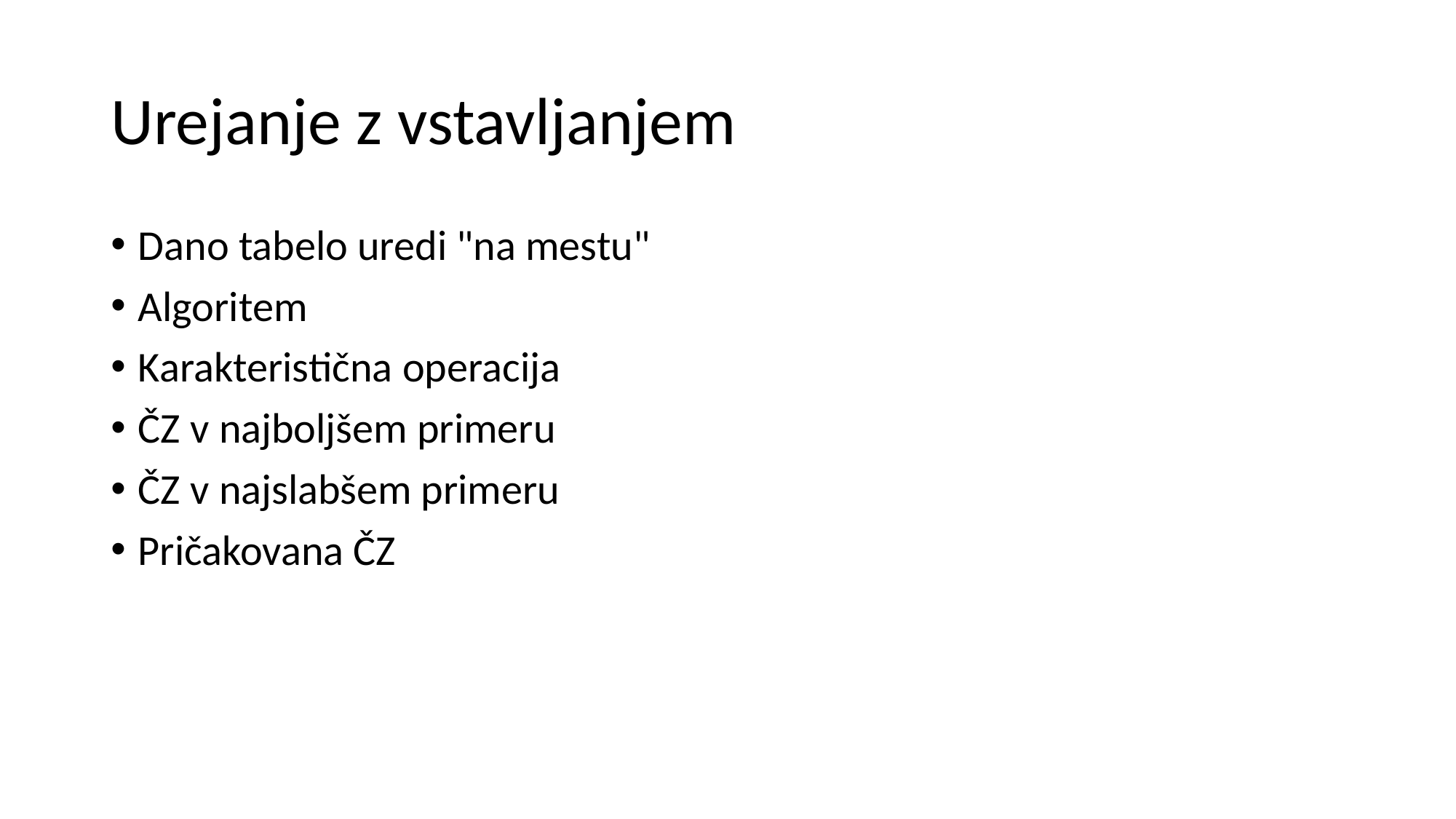

# Urejanje z vstavljanjem
Dano tabelo uredi "na mestu"
Algoritem
Karakteristična operacija
ČZ v najboljšem primeru
ČZ v najslabšem primeru
Pričakovana ČZ